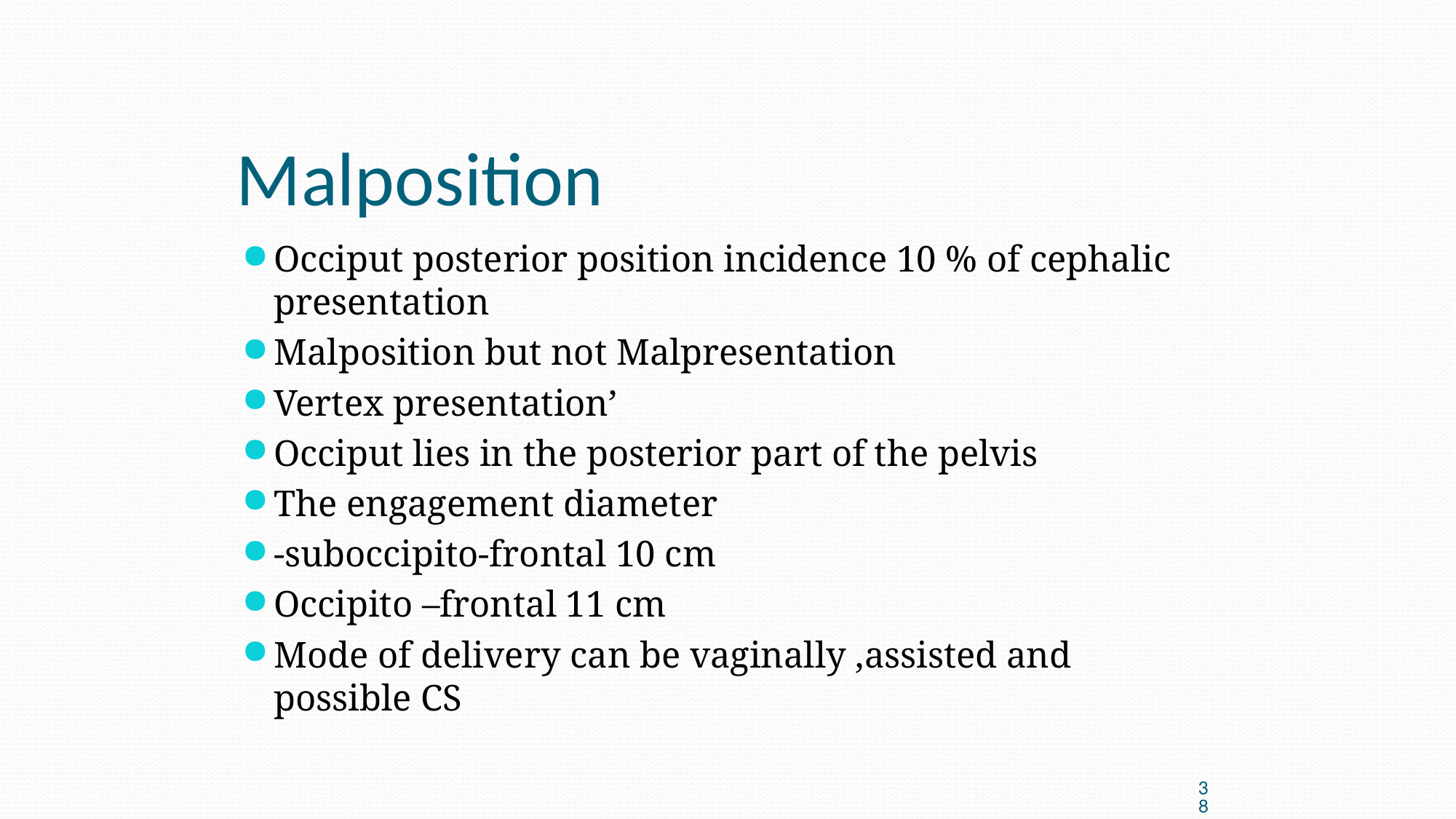

Malposition
Occiput posterior position incidence 10 % of cephalic presentation
Malposition but not Malpresentation
Vertex presentation’
Occiput lies in the posterior part of the pelvis
The engagement diameter
-suboccipito-frontal 10 cm
Occipito –frontal 11 cm
Mode of delivery can be vaginally ,assisted and possible CS
38